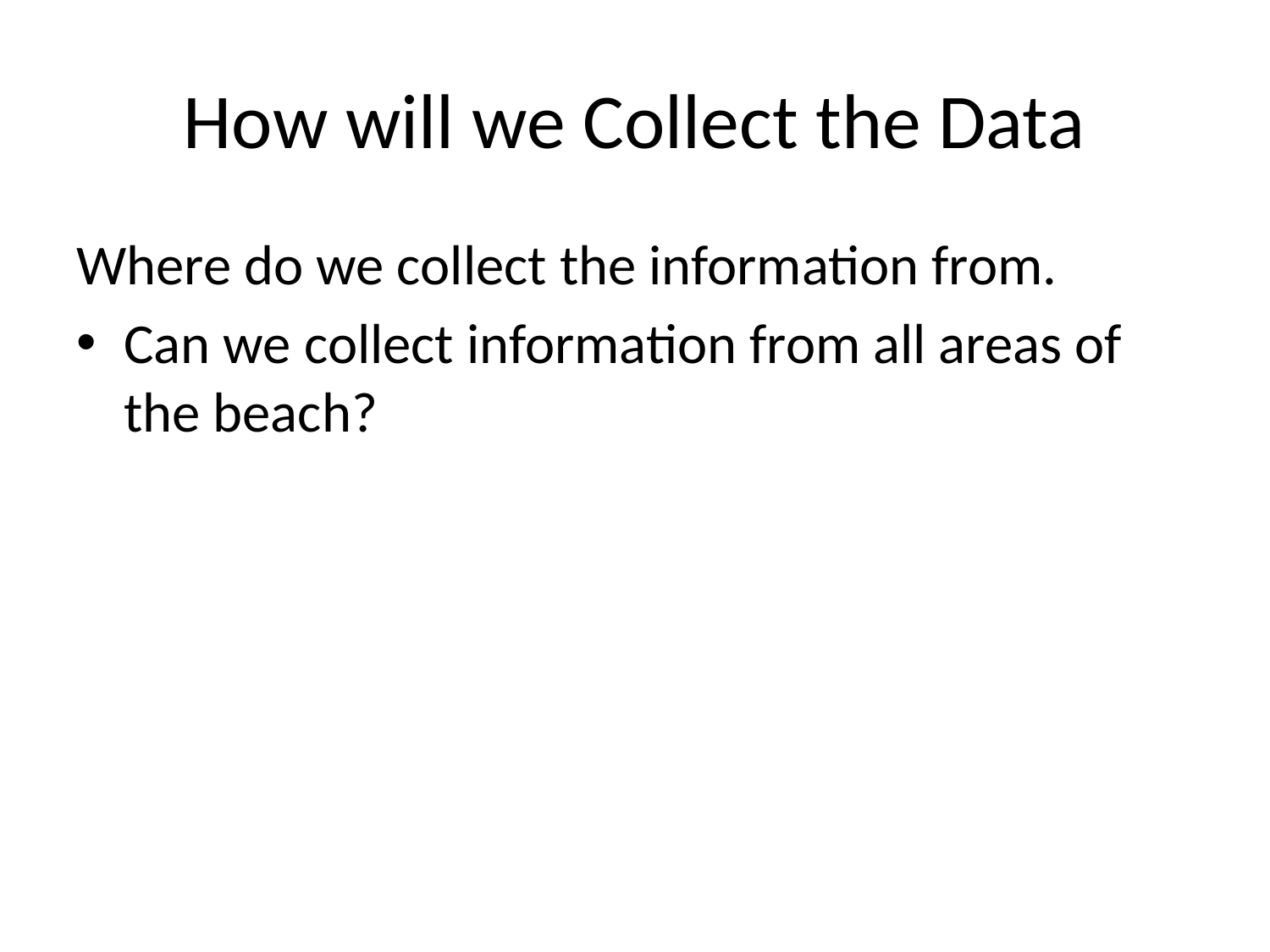

# How will we Collect the Data
Where do we collect the information from.
Can we collect information from all areas of the beach?